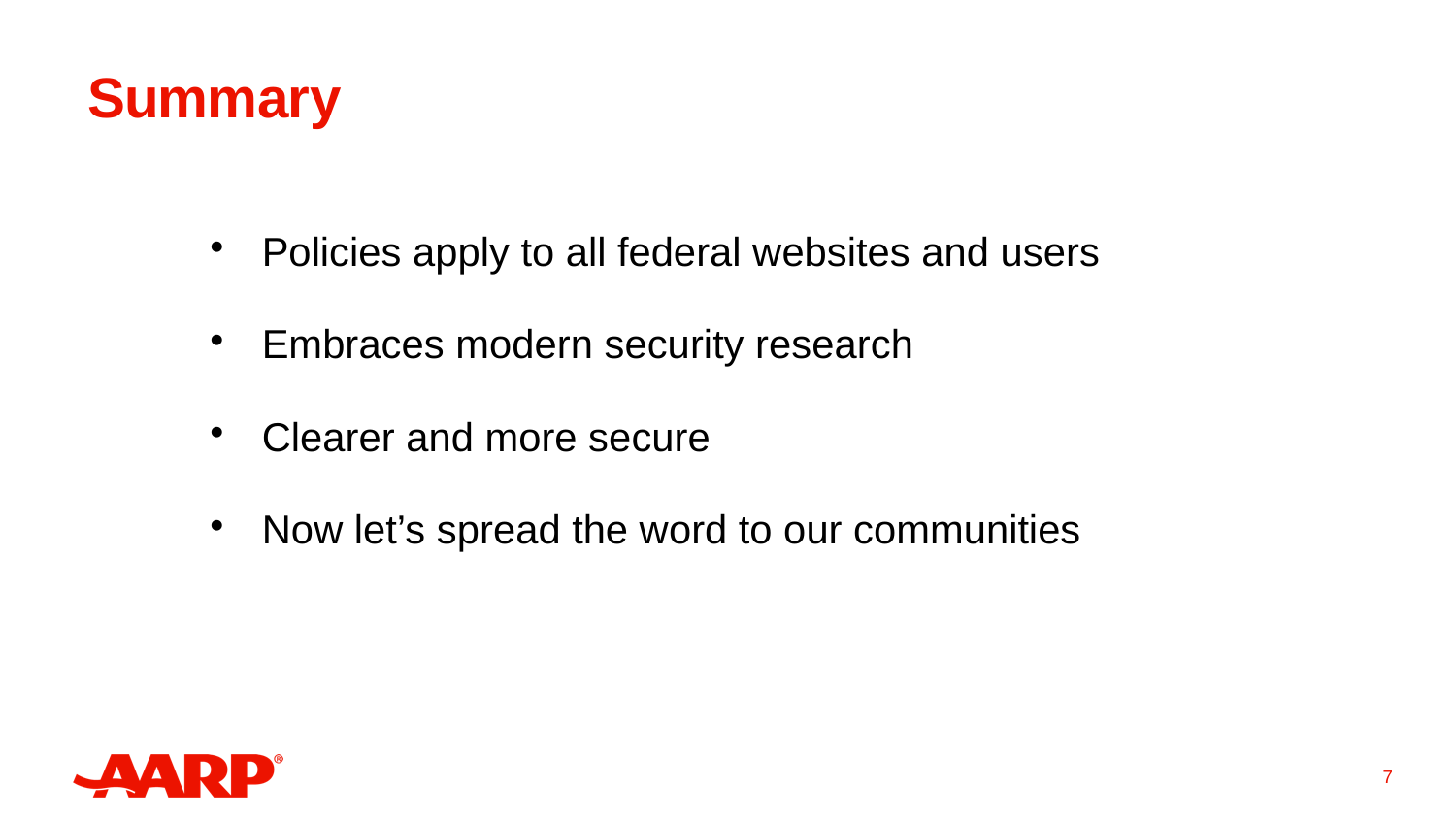

# Summary
Policies apply to all federal websites and users
Embraces modern security research
Clearer and more secure
Now let’s spread the word to our communities